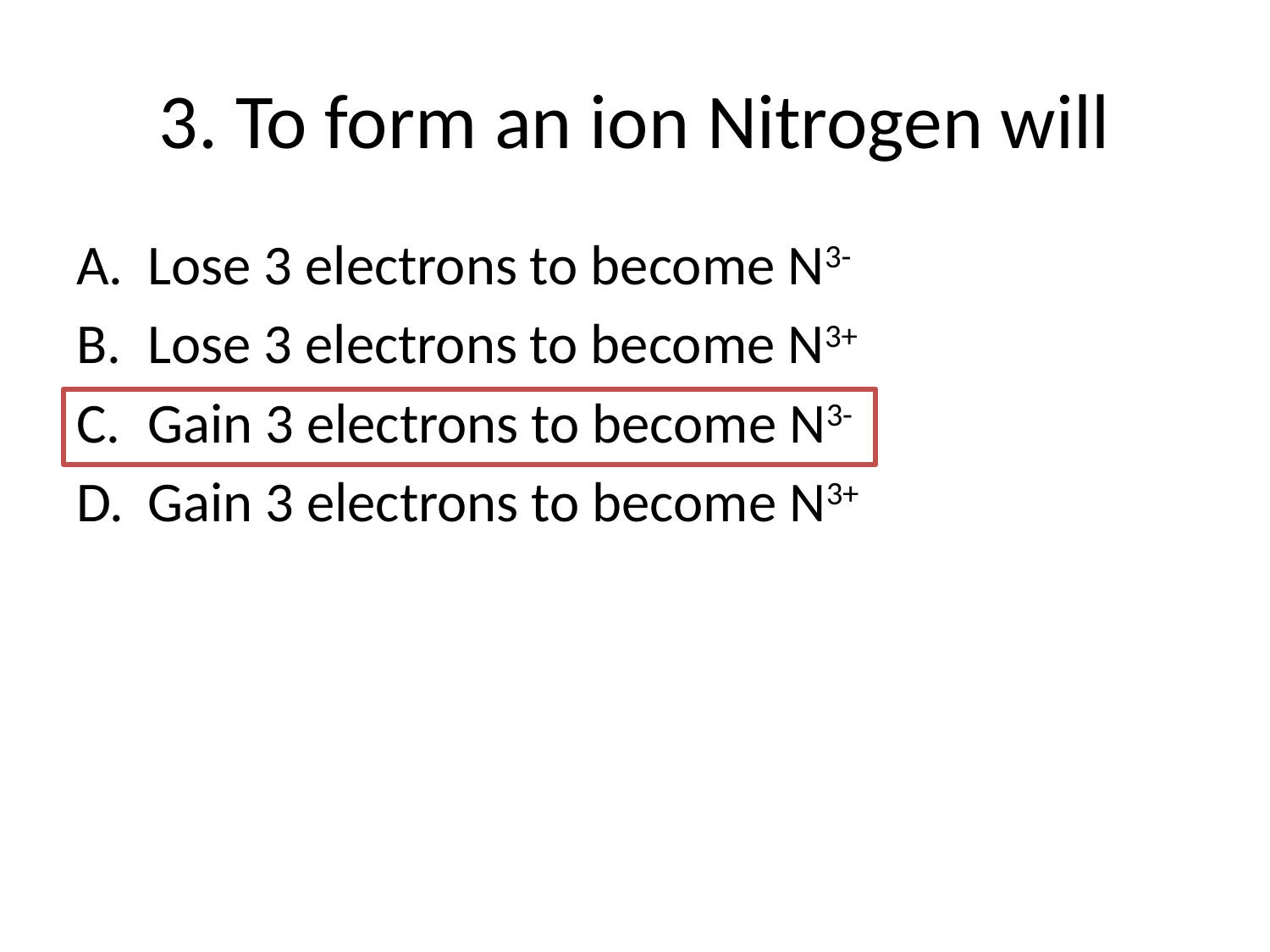

# 3. To form an ion Nitrogen will
Lose 3 electrons to become N3-
Lose 3 electrons to become N3+
Gain 3 electrons to become N3-
Gain 3 electrons to become N3+